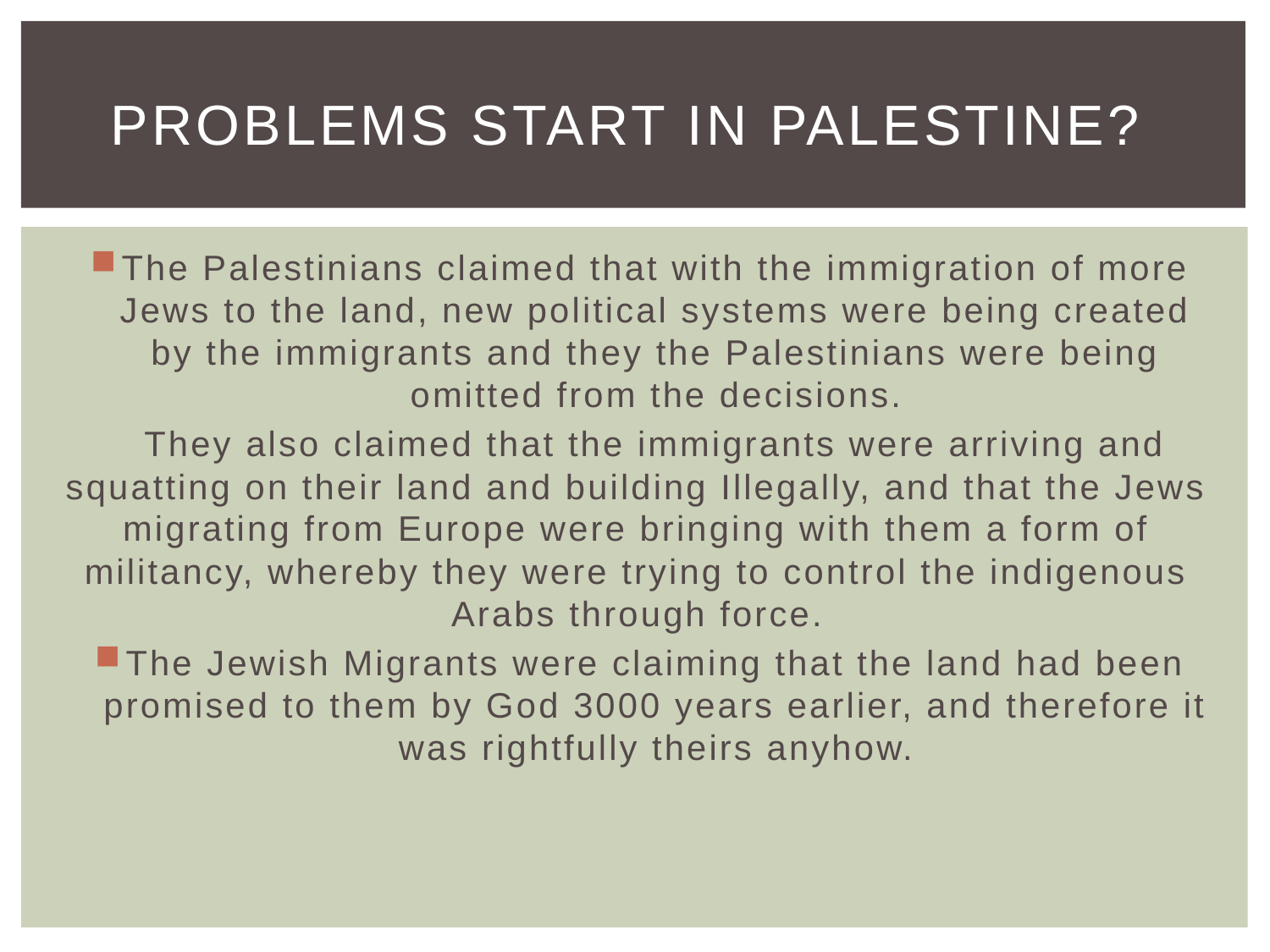

# Problems start in Palestine?
The Palestinians claimed that with the immigration of more Jews to the land, new political systems were being created by the immigrants and they the Palestinians were being omitted from the decisions.
   They also claimed that the immigrants were arriving and squatting on their land and building Illegally, and that the Jews migrating from Europe were bringing with them a form of militancy, whereby they were trying to control the indigenous Arabs through force.
The Jewish Migrants were claiming that the land had been promised to them by God 3000 years earlier, and therefore it was rightfully theirs anyhow.